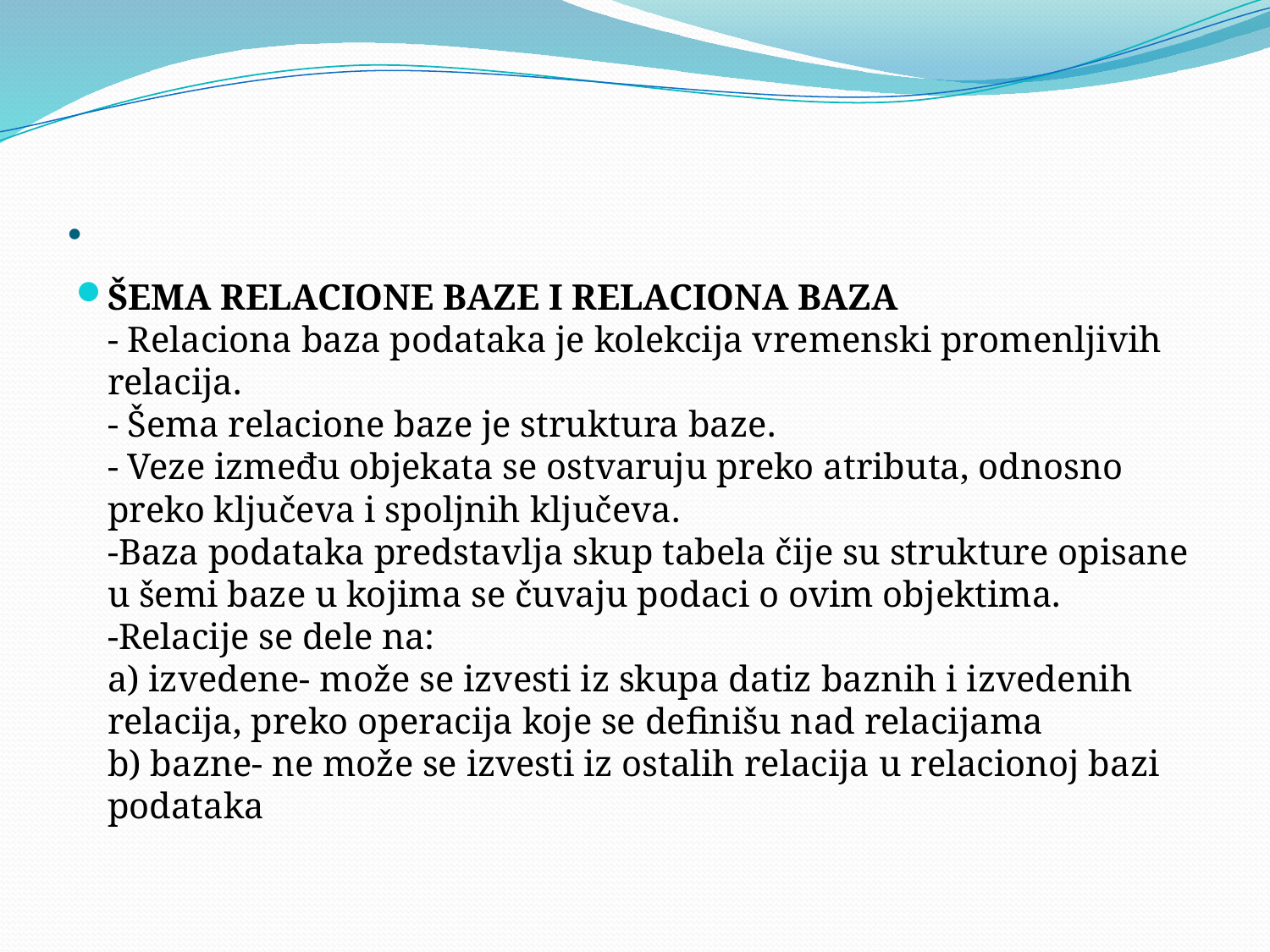

# .
ŠEMA RELACIONE BAZE I RELACIONA BAZA
- Relaciona baza podataka je kolekcija vremenski promenljivih relacija.
- Šema relacione baze je struktura baze.
- Veze između objekata se ostvaruju preko atributa, odnosno preko ključeva i spoljnih ključeva.
-Baza podataka predstavlja skup tabela čije su strukture opisane u šemi baze u kojima se čuvaju podaci o ovim objektima.
-Relacije se dele na:
a) izvedene- može se izvesti iz skupa datiz baznih i izvedenih relacija, preko operacija koje se definišu nad relacijama
b) bazne- ne može se izvesti iz ostalih relacija u relacionoj bazi podataka